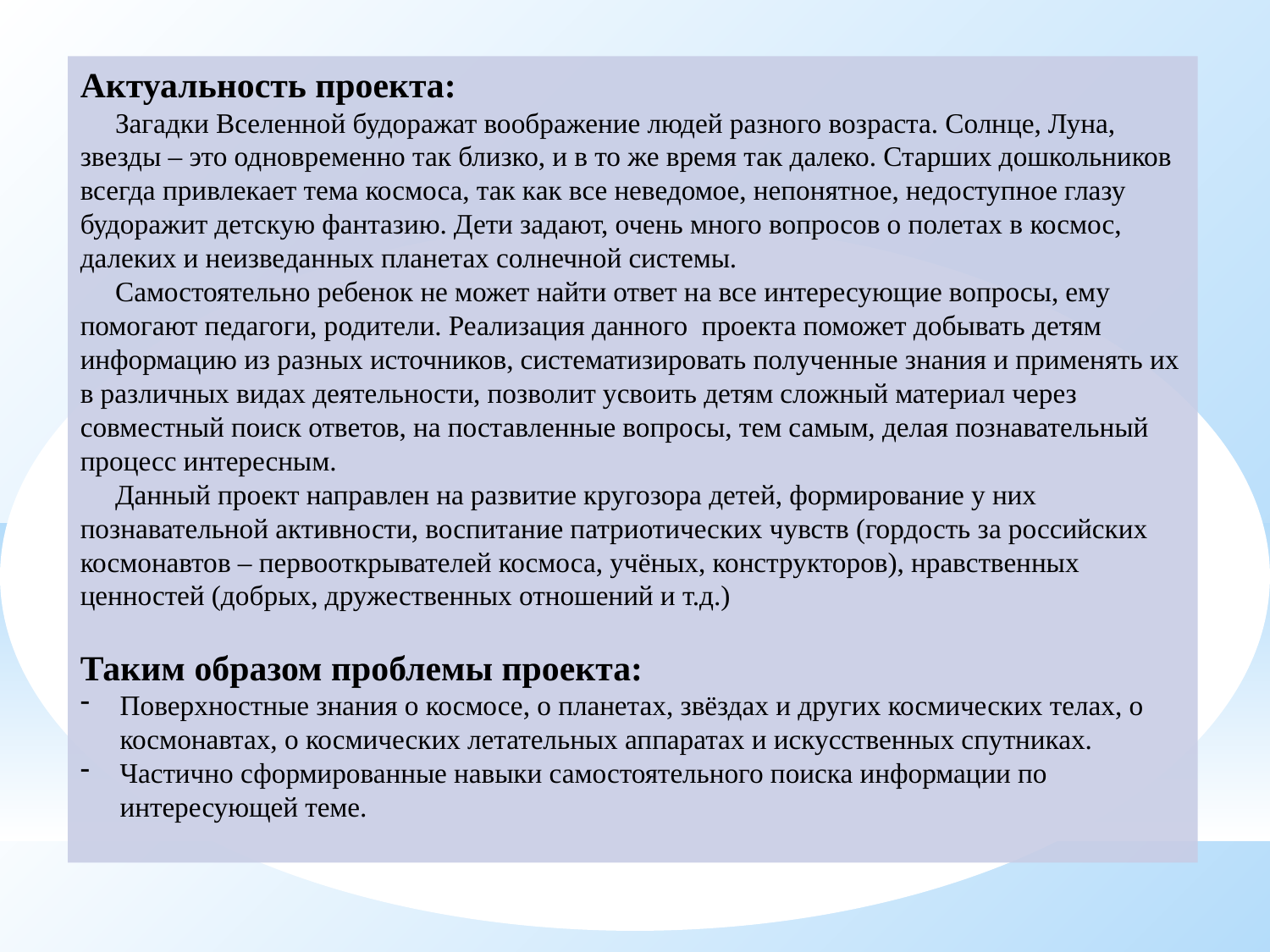

Актуальность проекта:
     Загадки Вселенной будоражат воображение людей разного возраста. Солнце, Луна, звезды – это одновременно так близко, и в то же время так далеко. Старших дошкольников всегда привлекает тема космоса, так как все неведомое, непонятное, недоступное глазу будоражит детскую фантазию. Дети задают, очень много вопросов о полетах в космос, далеких и неизведанных планетах солнечной системы.
     Самостоятельно ребенок не может найти ответ на все интересующие вопросы, ему помогают педагоги, родители. Реализация данного  проекта поможет добывать детям информацию из разных источников, систематизировать полученные знания и применять их в различных видах деятельности, позволит усвоить детям сложный материал через совместный поиск ответов, на поставленные вопросы, тем самым, делая познавательный процесс интересным.
     Данный проект направлен на развитие кругозора детей, формирование у них познавательной активности, воспитание патриотических чувств (гордость за российских космонавтов – первооткрывателей космоса, учёных, конструкторов), нравственных ценностей (добрых, дружественных отношений и т.д.)

Таким образом проблемы проекта:
Поверхностные знания о космосе, о планетах, звёздах и других космических телах, о космонавтах, о космических летательных аппаратах и искусственных спутниках.
Частично сформированные навыки самостоятельного поиска информации по интересующей теме.